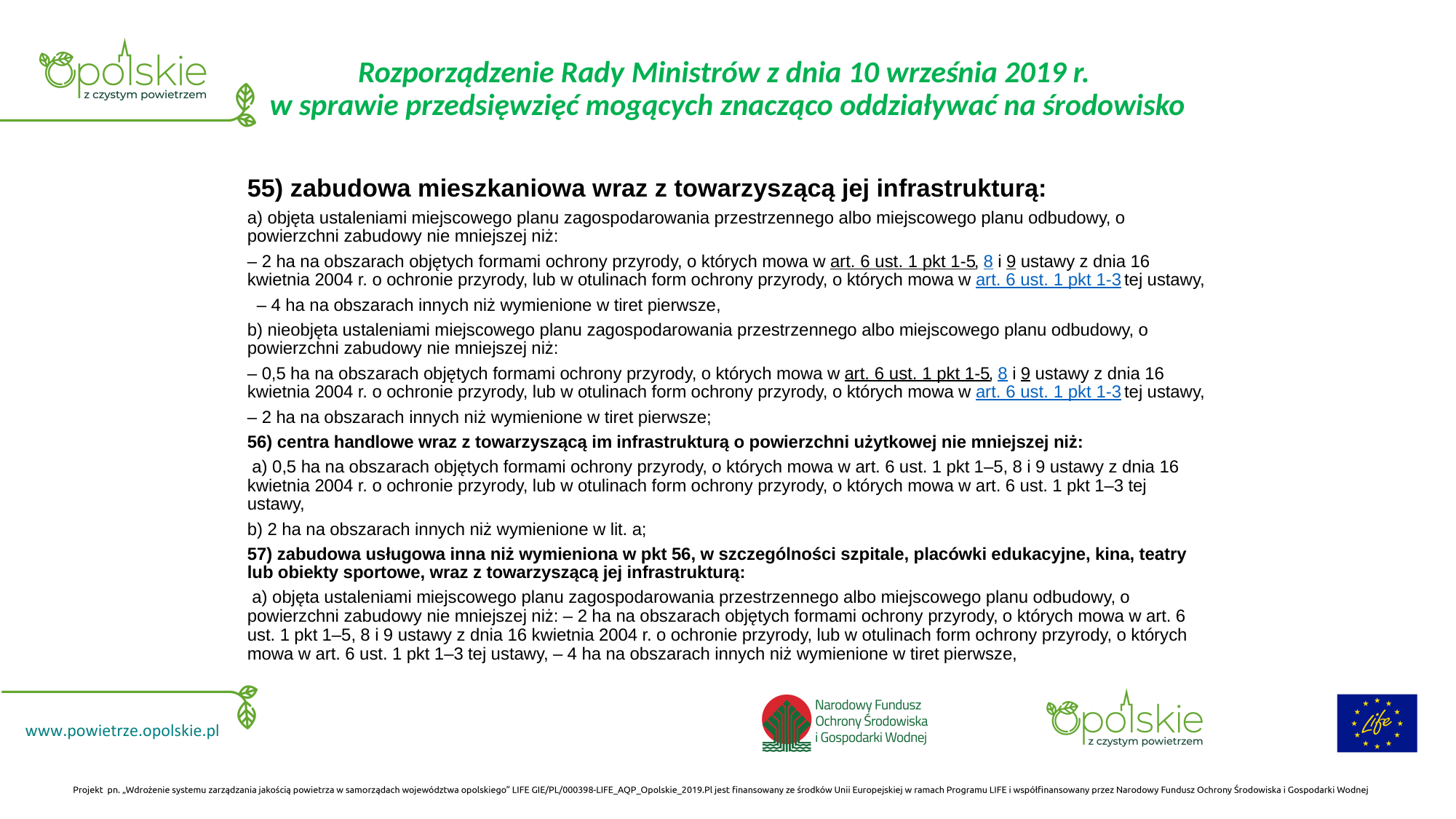

# Rozporządzenie Rady Ministrów z dnia 10 września 2019 r. w sprawie przedsięwzięć mogących znacząco oddziaływać na środowisko

55) zabudowa mieszkaniowa wraz z towarzyszącą jej infrastrukturą:
a) objęta ustaleniami miejscowego planu zagospodarowania przestrzennego albo miejscowego planu odbudowy, o powierzchni zabudowy nie mniejszej niż:
– 2 ha na obszarach objętych formami ochrony przyrody, o których mowa w art. 6 ust. 1 pkt 1-5, 8 i 9 ustawy z dnia 16 kwietnia 2004 r. o ochronie przyrody, lub w otulinach form ochrony przyrody, o których mowa w art. 6 ust. 1 pkt 1-3 tej ustawy,
  – 4 ha na obszarach innych niż wymienione w tiret pierwsze,
b) nieobjęta ustaleniami miejscowego planu zagospodarowania przestrzennego albo miejscowego planu odbudowy, o powierzchni zabudowy nie mniejszej niż:
– 0,5 ha na obszarach objętych formami ochrony przyrody, o których mowa w art. 6 ust. 1 pkt 1-5, 8 i 9 ustawy z dnia 16 kwietnia 2004 r. o ochronie przyrody, lub w otulinach form ochrony przyrody, o których mowa w art. 6 ust. 1 pkt 1-3 tej ustawy,
– 2 ha na obszarach innych niż wymienione w tiret pierwsze;
56) centra handlowe wraz z towarzyszącą im infrastrukturą o powierzchni użytkowej nie mniejszej niż:
 a) 0,5 ha na obszarach objętych formami ochrony przyrody, o których mowa w art. 6 ust. 1 pkt 1–5, 8 i 9 ustawy z dnia 16 kwietnia 2004 r. o ochronie przyrody, lub w otulinach form ochrony przyrody, o których mowa w art. 6 ust. 1 pkt 1–3 tej ustawy,
b) 2 ha na obszarach innych niż wymienione w lit. a;
57) zabudowa usługowa inna niż wymieniona w pkt 56, w szczególności szpitale, placówki edukacyjne, kina, teatry lub obiekty sportowe, wraz z towarzyszącą jej infrastrukturą:
 a) objęta ustaleniami miejscowego planu zagospodarowania przestrzennego albo miejscowego planu odbudowy, o powierzchni zabudowy nie mniejszej niż: – 2 ha na obszarach objętych formami ochrony przyrody, o których mowa w art. 6 ust. 1 pkt 1–5, 8 i 9 ustawy z dnia 16 kwietnia 2004 r. o ochronie przyrody, lub w otulinach form ochrony przyrody, o których mowa w art. 6 ust. 1 pkt 1–3 tej ustawy, – 4 ha na obszarach innych niż wymienione w tiret pierwsze,